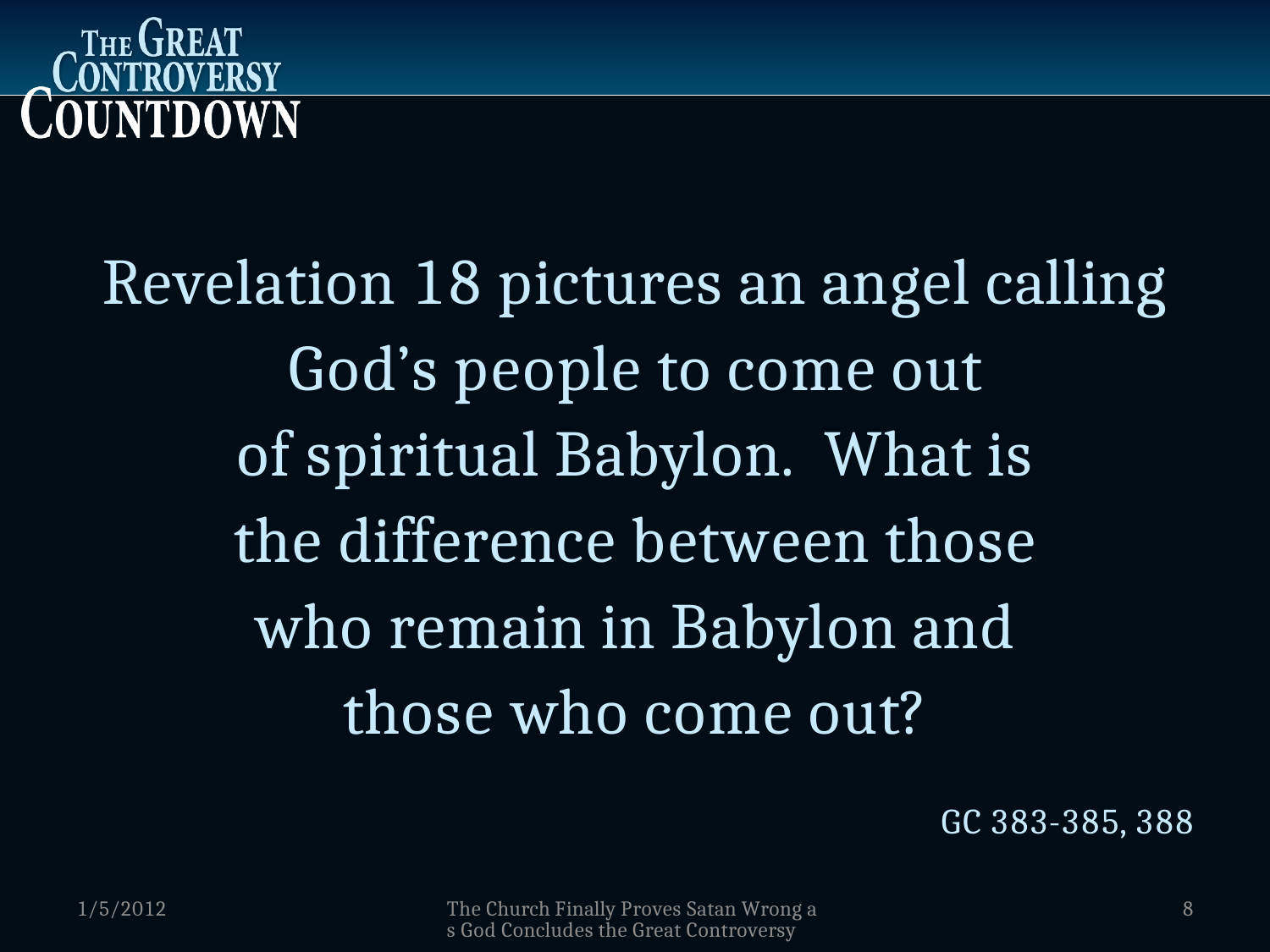

Revelation 18 pictures an angel calling God’s people to come out
of spiritual Babylon.  What is
the difference between those
who remain in Babylon and
those who come out?

GC 383-385, 388
1/5/2012
The Church Finally Proves Satan Wrong as God Concludes the Great Controversy
8